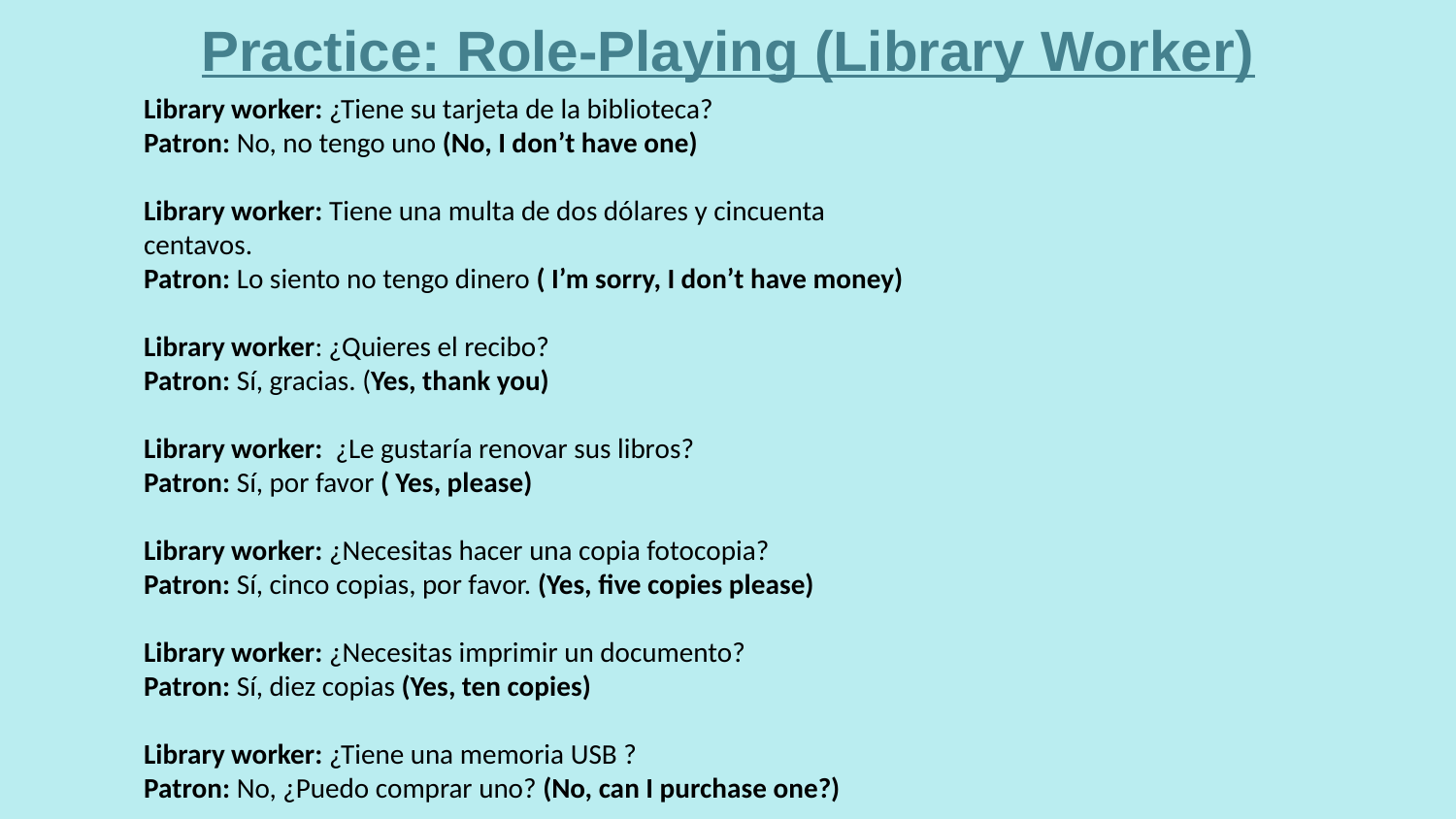

Practice: Role-Playing (Library Worker)
Library worker: ¿Tiene su tarjeta de la biblioteca?
Patron: No, no tengo uno (No, I don’t have one)

Library worker: Tiene una multa de dos dólares y cincuenta centavos.
Patron: Lo siento no tengo dinero ( I’m sorry, I don’t have money)

Library worker: ¿Quieres el recibo?
Patron: Sí, gracias. (Yes, thank you)

Library worker:  ¿Le gustaría renovar sus libros?
Patron: Sí, por favor ( Yes, please)

Library worker: ¿Necesitas hacer una copia fotocopia?
Patron: Sí, cinco copias, por favor. (Yes, five copies please)

Library worker: ¿Necesitas imprimir un documento?
Patron: Sí, diez copias (Yes, ten copies)

Library worker: ¿Tiene una memoria USB ?
Patron: No, ¿Puedo comprar uno? (No, can I purchase one?)